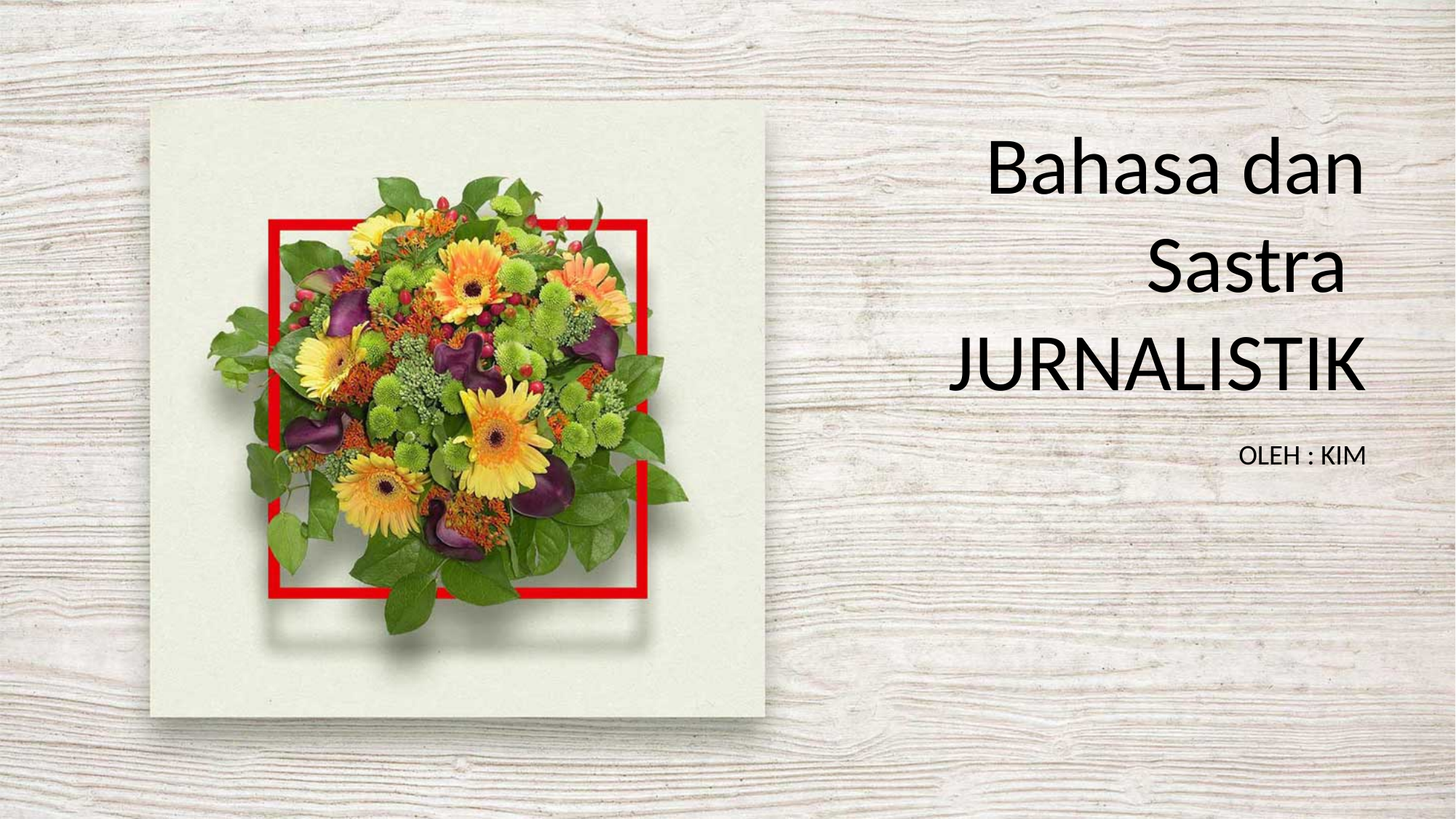

Bahasa dan Sastra
JURNALISTIK
OLEH : KIM